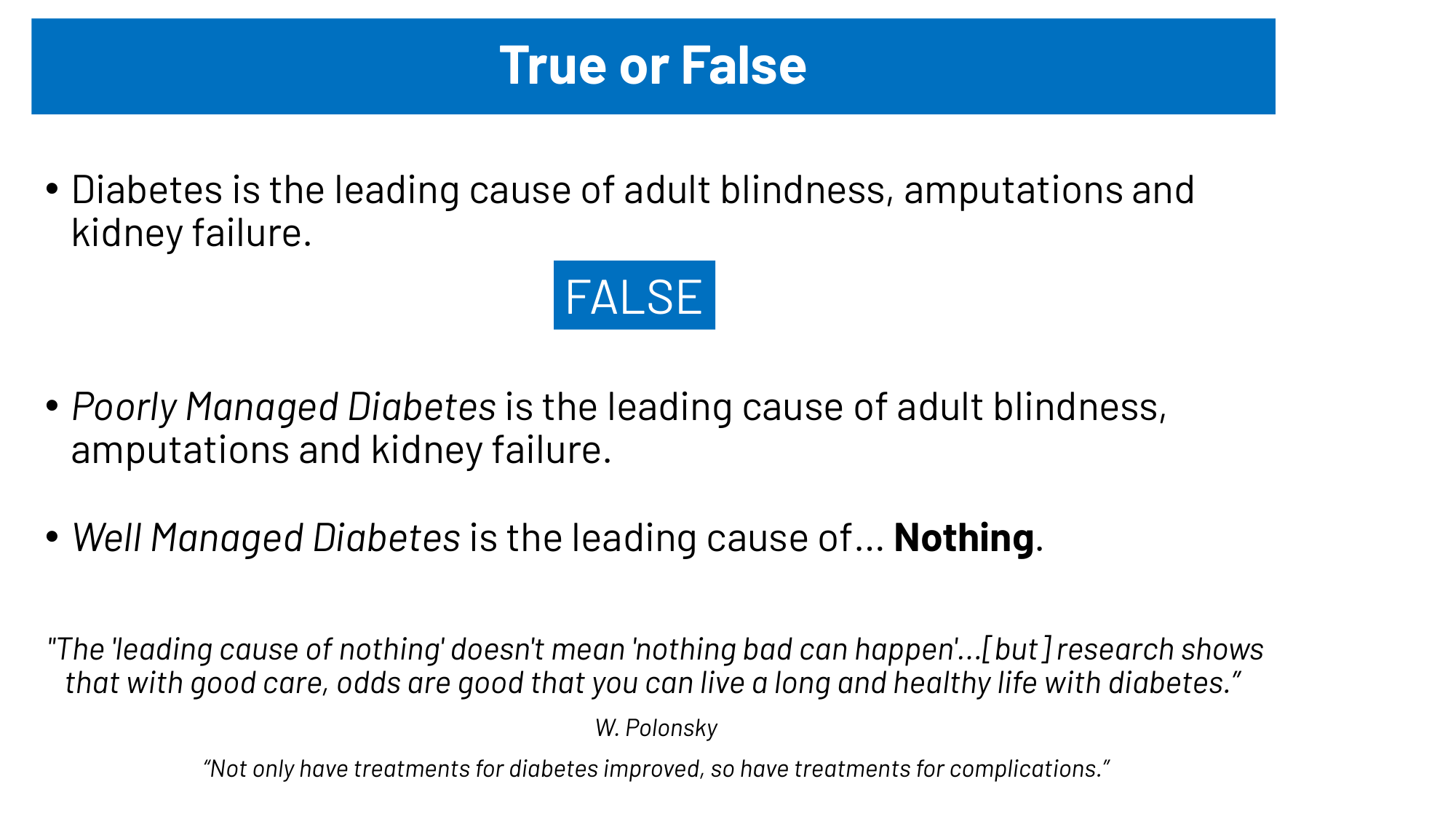

# True or False
Diabetes is the leading cause of adult blindness, amputations and kidney failure.

Poorly Managed Diabetes is the leading cause of adult blindness, amputations and kidney failure.

Well Managed Diabetes is the leading cause of… Nothing.

"The 'leading cause of nothing' doesn't mean 'nothing bad can happen'...[but] research shows that with good care, odds are good that you can live a long and healthy life with diabetes.”
W. Polonsky
“Not only have treatments for diabetes improved, so have treatments for complications.”

FALSE